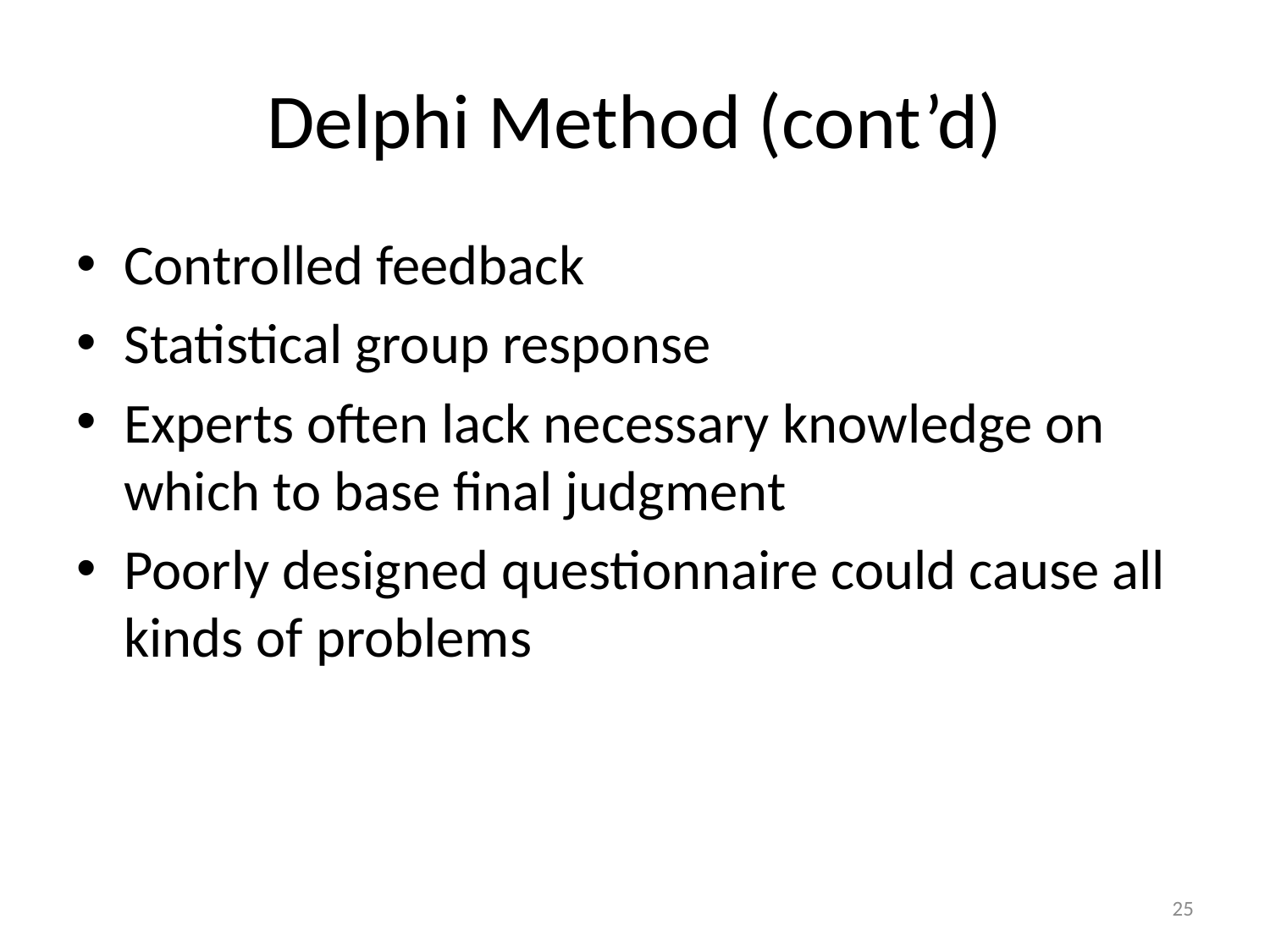

# Delphi Method (cont’d)
Controlled feedback
Statistical group response
Experts often lack necessary knowledge on which to base final judgment
Poorly designed questionnaire could cause all kinds of problems
25